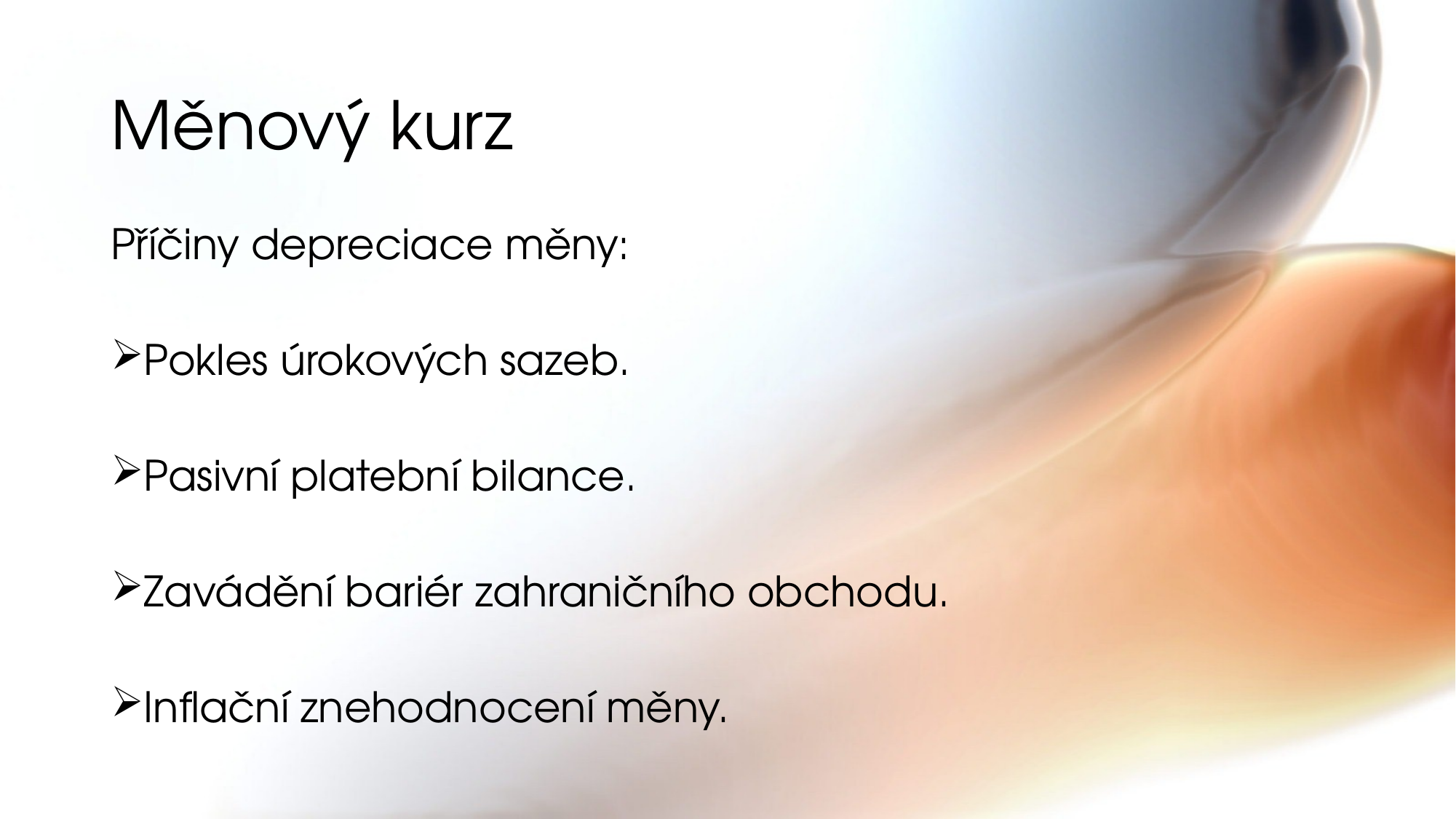

# Měnový kurz
Příčiny depreciace měny:

Pokles úrokových sazeb.

Pasivní platební bilance.

Zavádění bariér zahraničního obchodu.

Inflační znehodnocení měny.